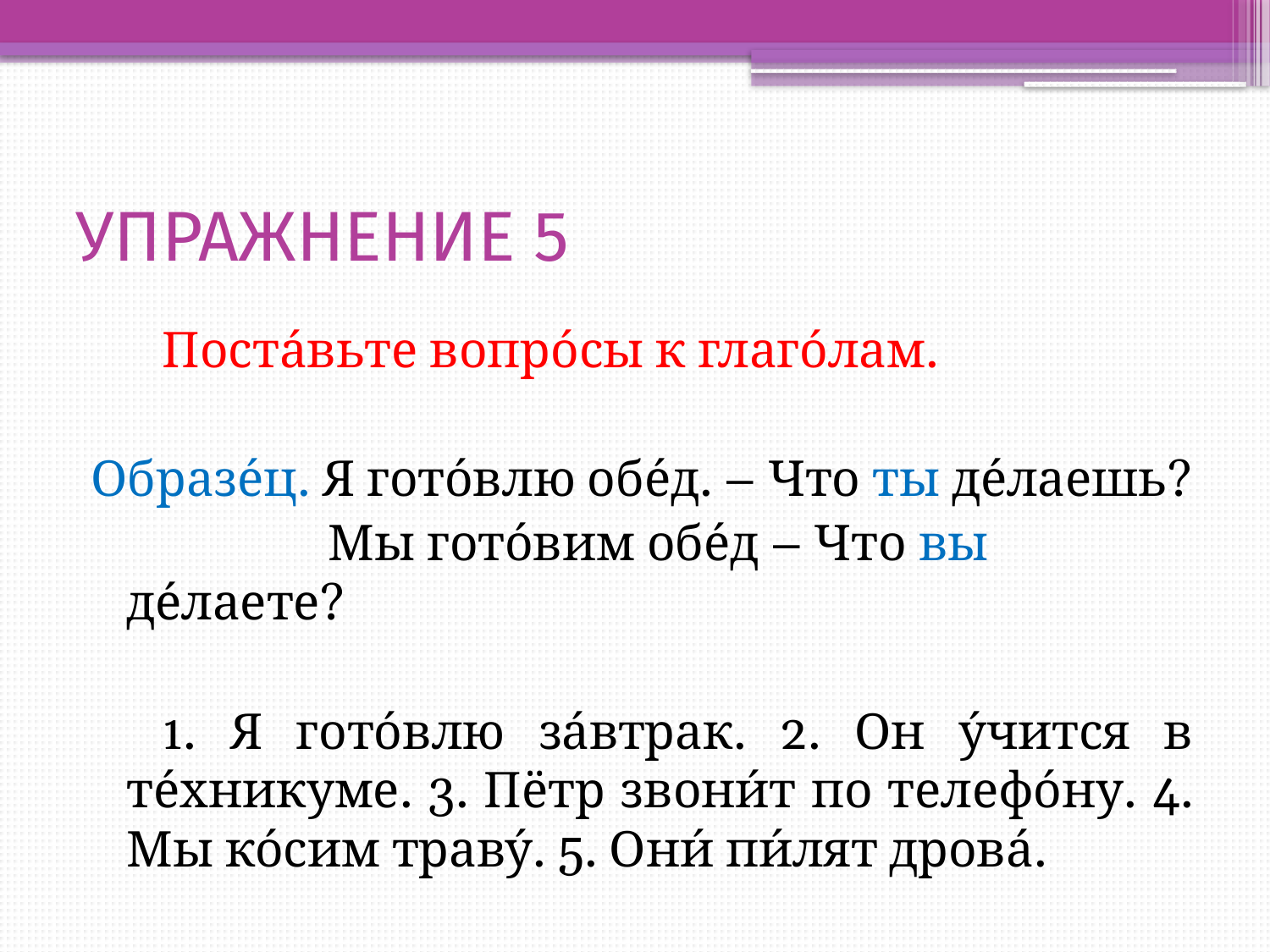

# УПРАЖНЕНИЕ 5
Поста́вьте вопро́сы к глаго́лам.

Образе́ц. Я гото́влю обе́д. – Что ты де́лаешь?
                    Мы гото́вим обе́д – Что вы де́лаете?

1. Я гото́влю за́втрак. 2. Он у́чится в те́хникуме. 3. Пётр звони́т по телефо́ну. 4. Мы ко́сим траву́. 5. Они́ пи́лят дрова́.